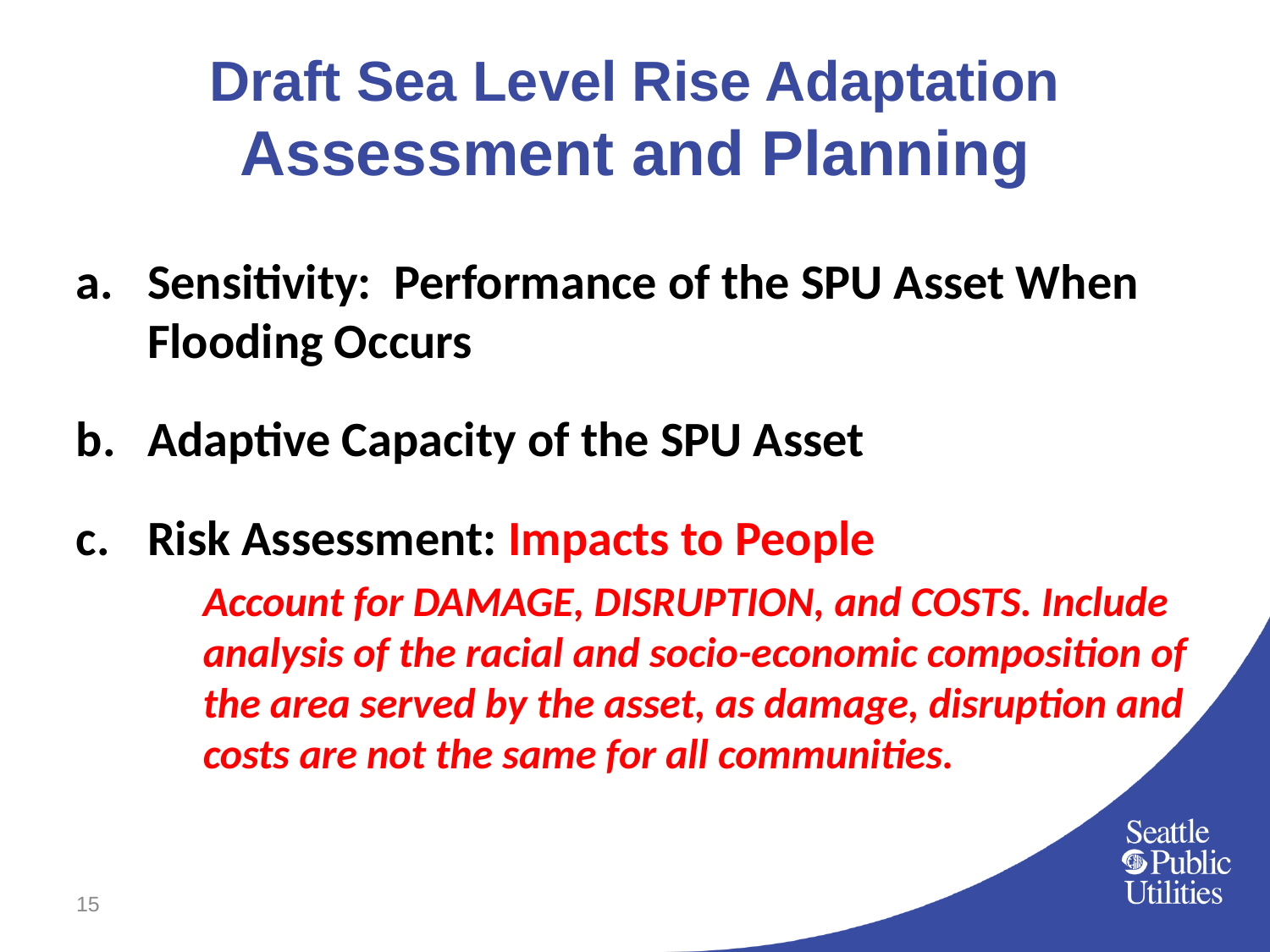

# Draft Sea Level Rise Adaptation Assessment and Planning
Sensitivity:  Performance of the SPU Asset When Flooding Occurs
Adaptive Capacity of the SPU Asset
Risk Assessment: Impacts to People
	Account for DAMAGE, DISRUPTION, and COSTS. Include 	analysis of the racial and socio-economic composition of 	the area served by the asset, as damage, disruption and 	costs are not the same for all communities.

15